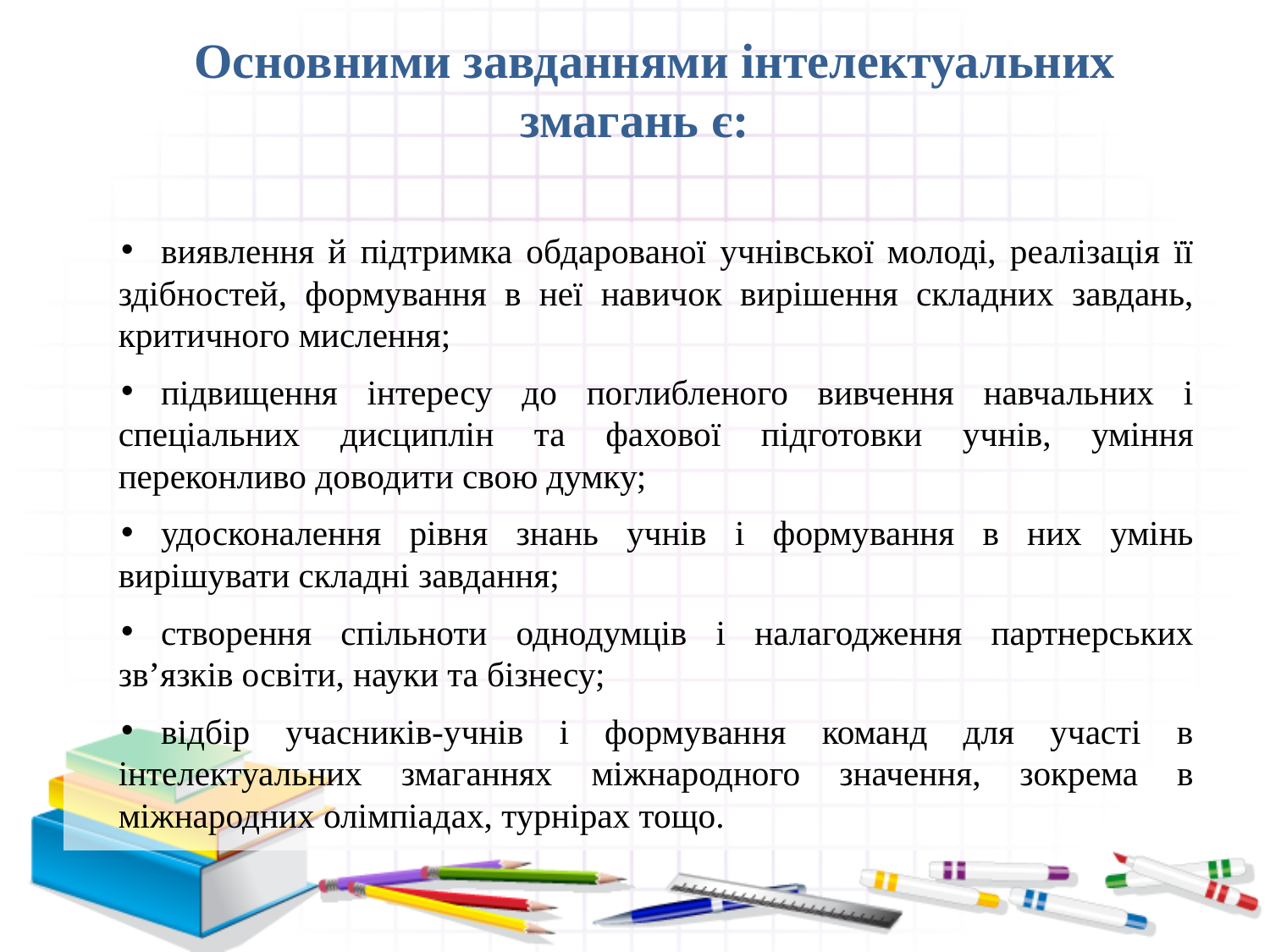

# Основними завданнями інтелектуальних змагань є:
виявлення й підтримка обдарованої учнівської молоді, реалізація її здібностей, формування в неї навичок вирішення складних завдань, критичного мислення;
підвищення інтересу до поглибленого вивчення навчальних і спеціальних дисциплін та фахової підготовки учнів, уміння переконливо доводити свою думку;
удосконалення рівня знань учнів і формування в них умінь вирішувати складні завдання;
створення спільноти однодумців і налагодження партнерських зв’язків освіти, науки та бізнесу;
відбір учасників-учнів і формування команд для участі в інтелектуальних змаганнях міжнародного значення, зокрема в міжнародних олімпіадах, турнірах тощо.